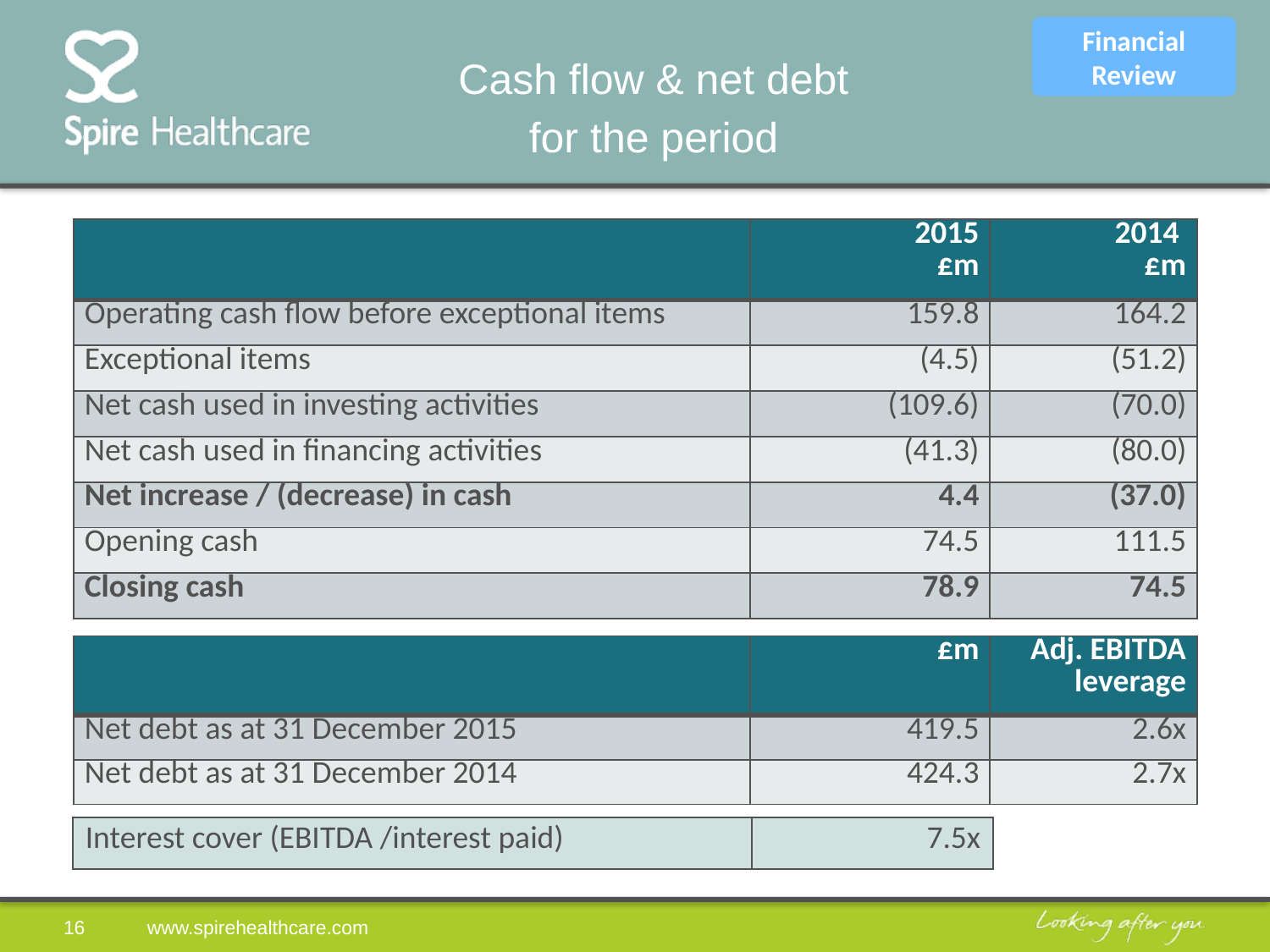

Financial Review
# Cash flow & net debt for the period
|  | 2015 £m | 2014 £m |
| --- | --- | --- |
| Operating cash flow before exceptional items | 159.8 | 164.2 |
| Exceptional items | (4.5) | (51.2) |
| Net cash used in investing activities | (109.6) | (70.0) |
| Net cash used in financing activities | (41.3) | (80.0) |
| Net increase / (decrease) in cash | 4.4 | (37.0) |
| Opening cash | 74.5 | 111.5 |
| Closing cash | 78.9 | 74.5 |
|  | £m | Adj. EBITDA leverage |
| --- | --- | --- |
| Net debt as at 31 December 2015 | 419.5 | 2.6x |
| Net debt as at 31 December 2014 | 424.3 | 2.7x |
| Interest cover (EBITDA /interest paid) | 7.5x |
| --- | --- |
16